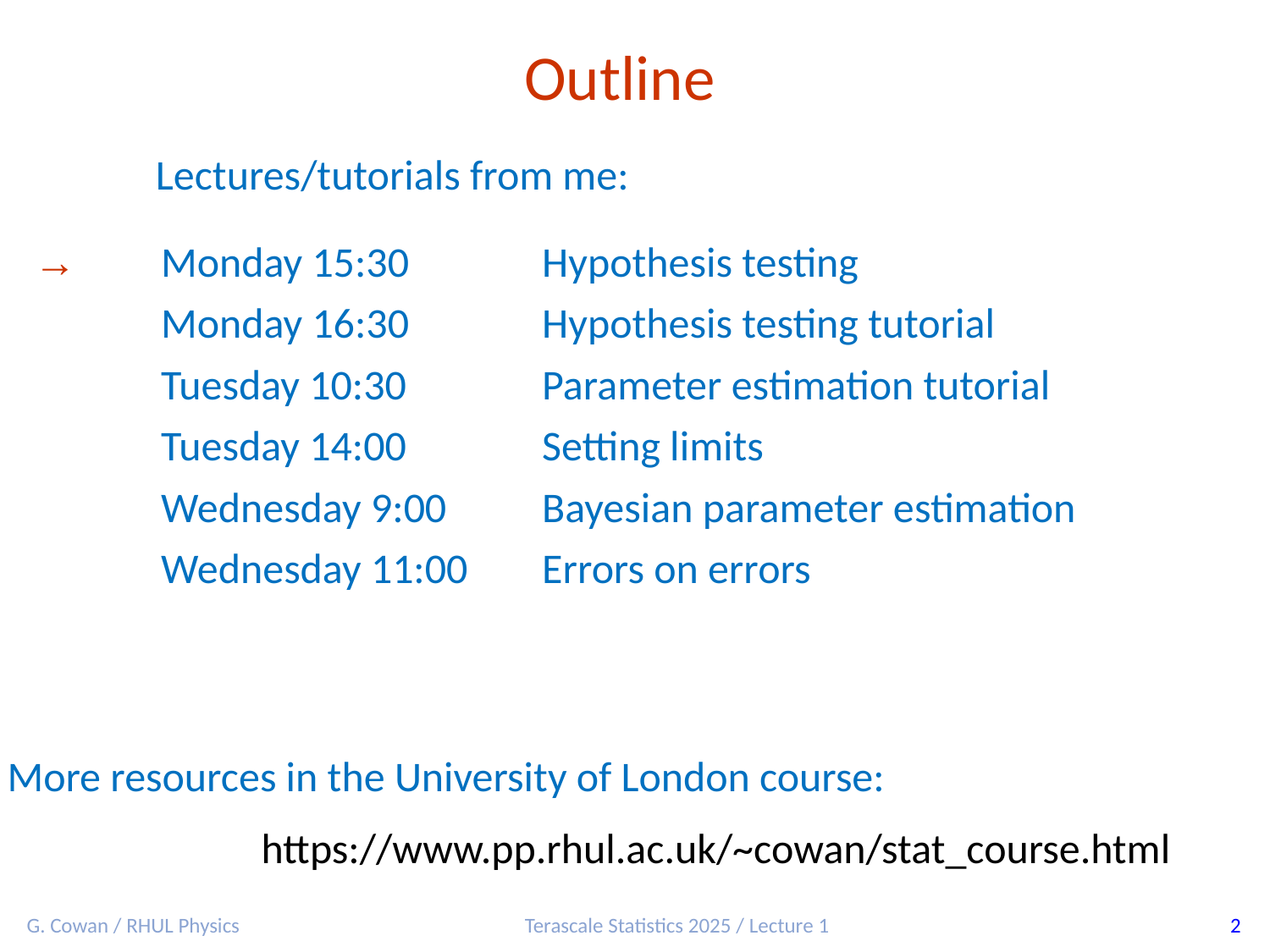

Outline
Lectures/tutorials from me:
→ 	Monday 15:30		Hypothesis testing
	Monday 16:30		Hypothesis testing tutorial
	Tuesday 10:30		Parameter estimation tutorial
	Tuesday 14:00		Setting limits
	Wednesday 9:00	Bayesian parameter estimation
	Wednesday 11:00	Errors on errors
More resources in the University of London course:
		https://www.pp.rhul.ac.uk/~cowan/stat_course.html
G. Cowan / RHUL Physics
Terascale Statistics 2025 / Lecture 1
2